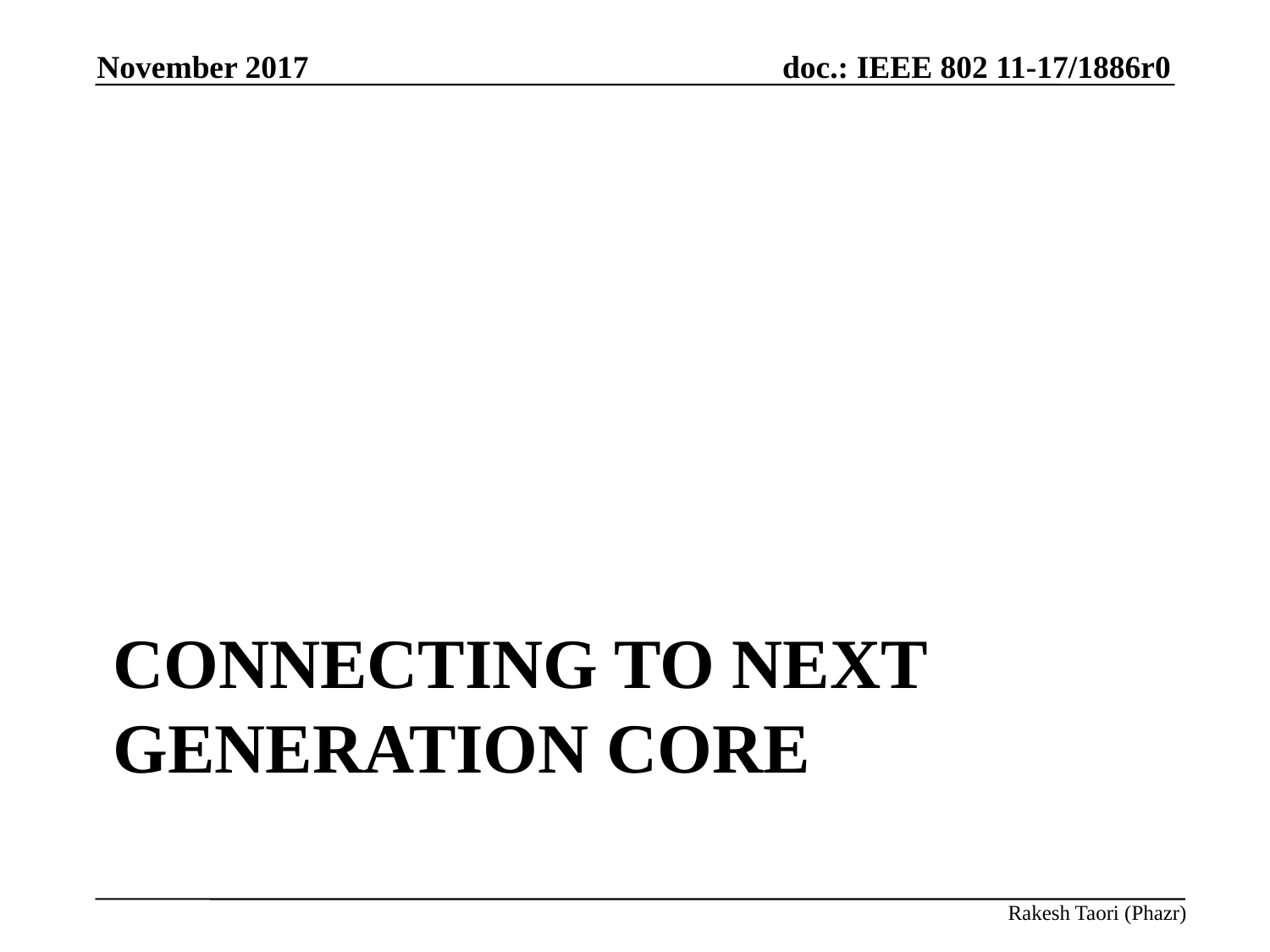

November 2017

# Connecting to Next Generation Core
Rakesh Taori (Phazr)